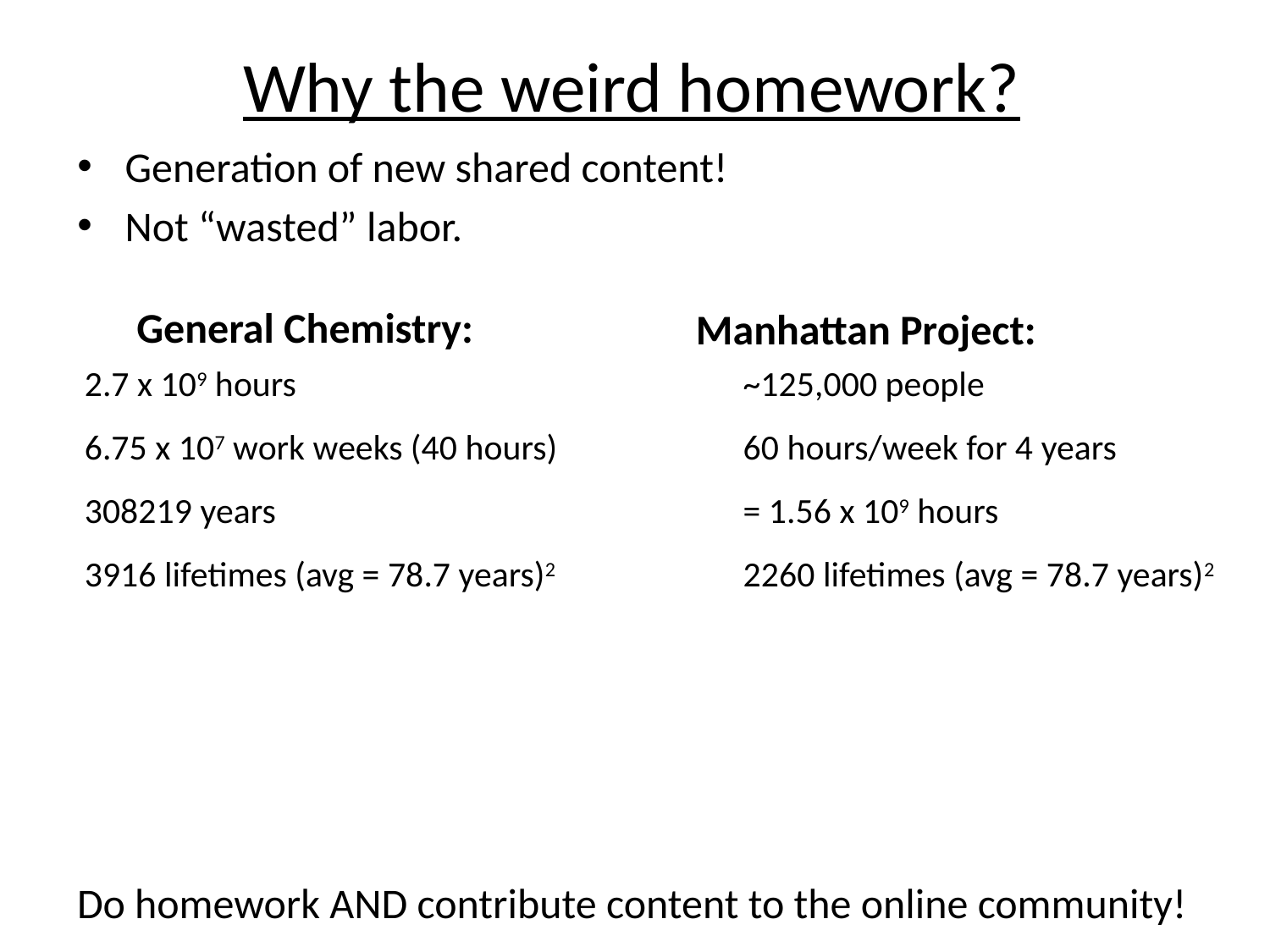

Why the weird homework?
Generation of new shared content!
Not “wasted” labor.
General Chemistry:
Manhattan Project:
2.7 x 109 hours
6.75 x 107 work weeks (40 hours)
308219 years
3916 lifetimes (avg = 78.7 years)2
~125,000 people
60 hours/week for 4 years
= 1.56 x 109 hours
2260 lifetimes (avg = 78.7 years)2

Do homework AND contribute content to the online community!